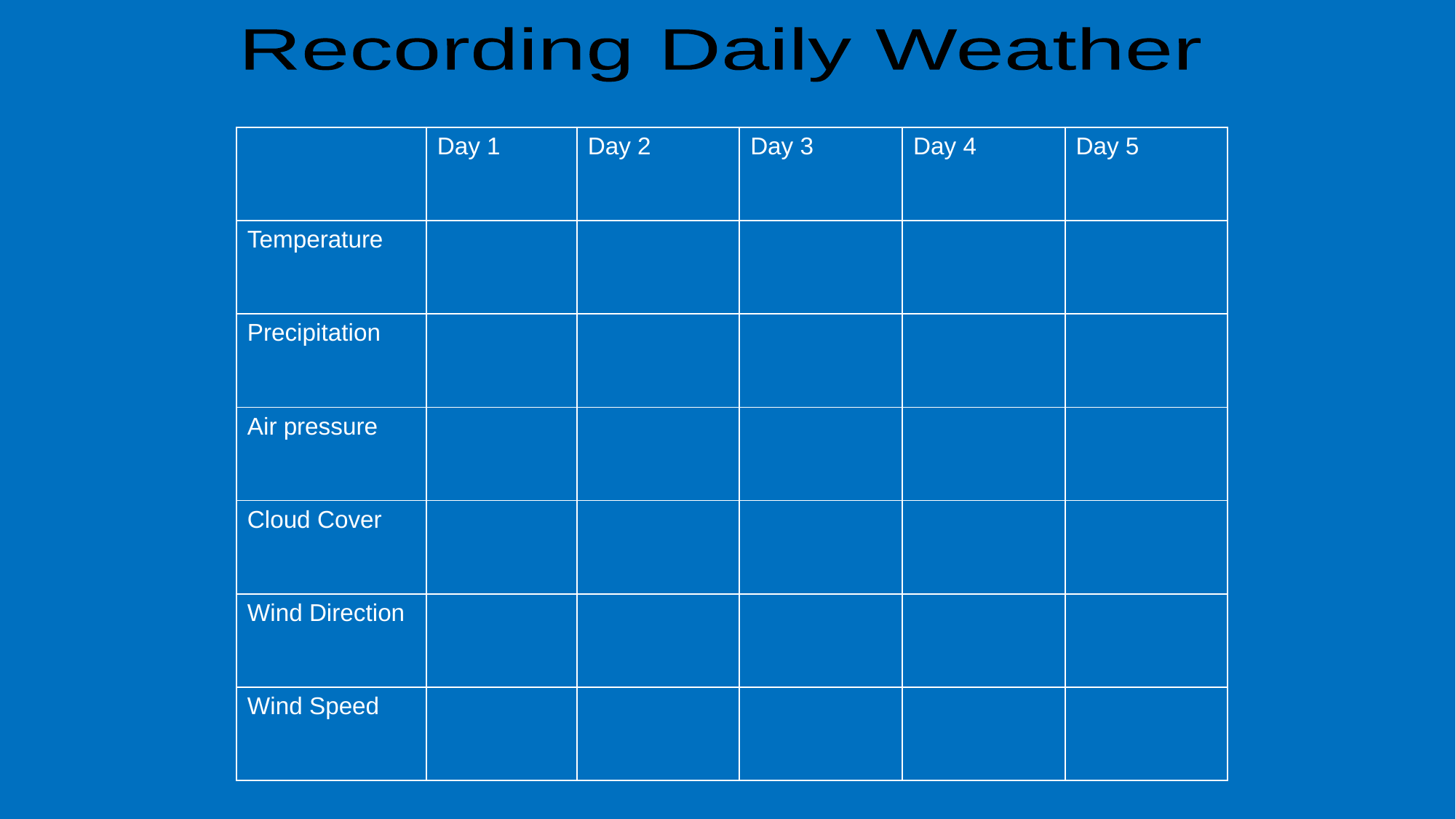

Recording Daily Weather
|  | Day 1 | Day 2 | Day 3 | Day 4 | Day 5 |
| --- | --- | --- | --- | --- | --- |
| Temperature |  |  |  |  |  |
| Precipitation |  |  |  |  |  |
| Air pressure |  |  |  |  |  |
| Cloud Cover |  |  |  |  |  |
| Wind Direction |  |  |  |  |  |
| Wind Speed |  |  |  |  |  |